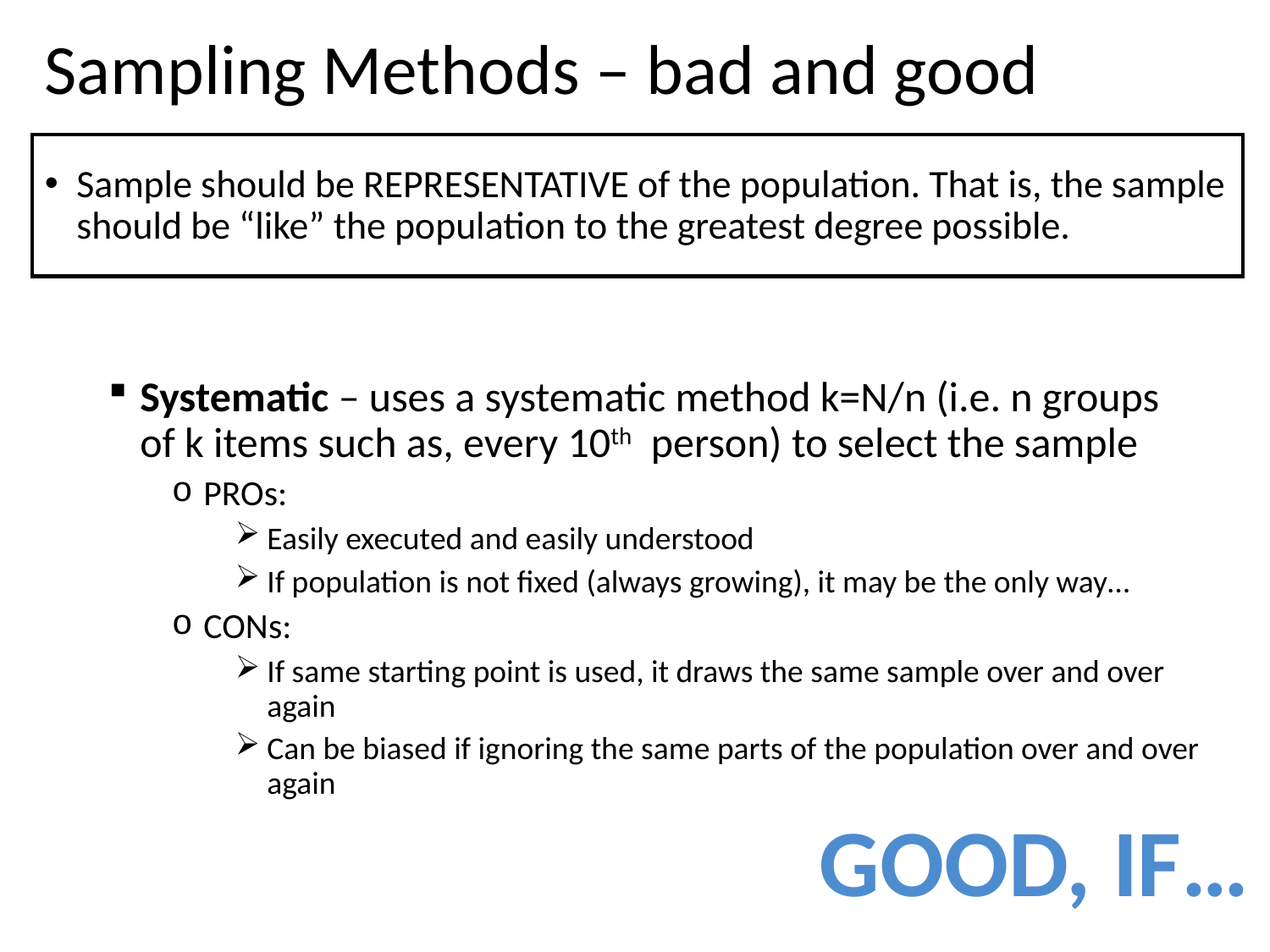

# Sampling Methods – bad and good

Sample should be REPRESENTATIVE of the population. That is, the sample should be “like” the population to the greatest degree possible.

Systematic – uses a systematic method k=N/n (i.e. n groups
of k items such as, every 10th  person) to select the sample
PROs:
Easily executed and easily understood
If population is not fixed (always growing), it may be the only way…
CONs:
If same starting point is used, it draws the same sample over and over again
Can be biased if ignoring the same parts of the population over and over again

Good, if…